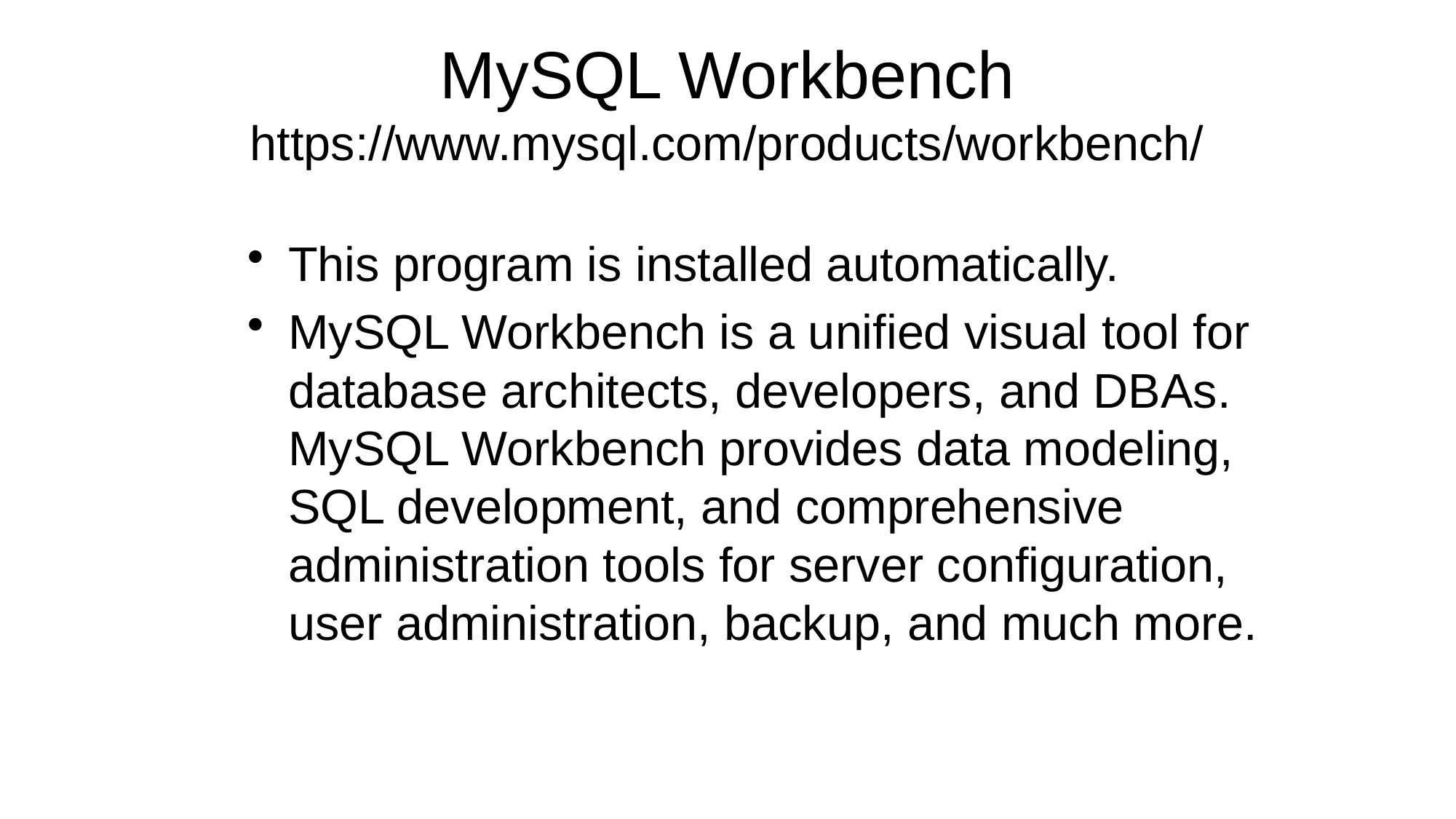

# MySQL Workbench https://www.mysql.com/products/workbench/
This program is installed automatically.
MySQL Workbench is a unified visual tool for database architects, developers, and DBAs. MySQL Workbench provides data modeling, SQL development, and comprehensive administration tools for server configuration, user administration, backup, and much more.